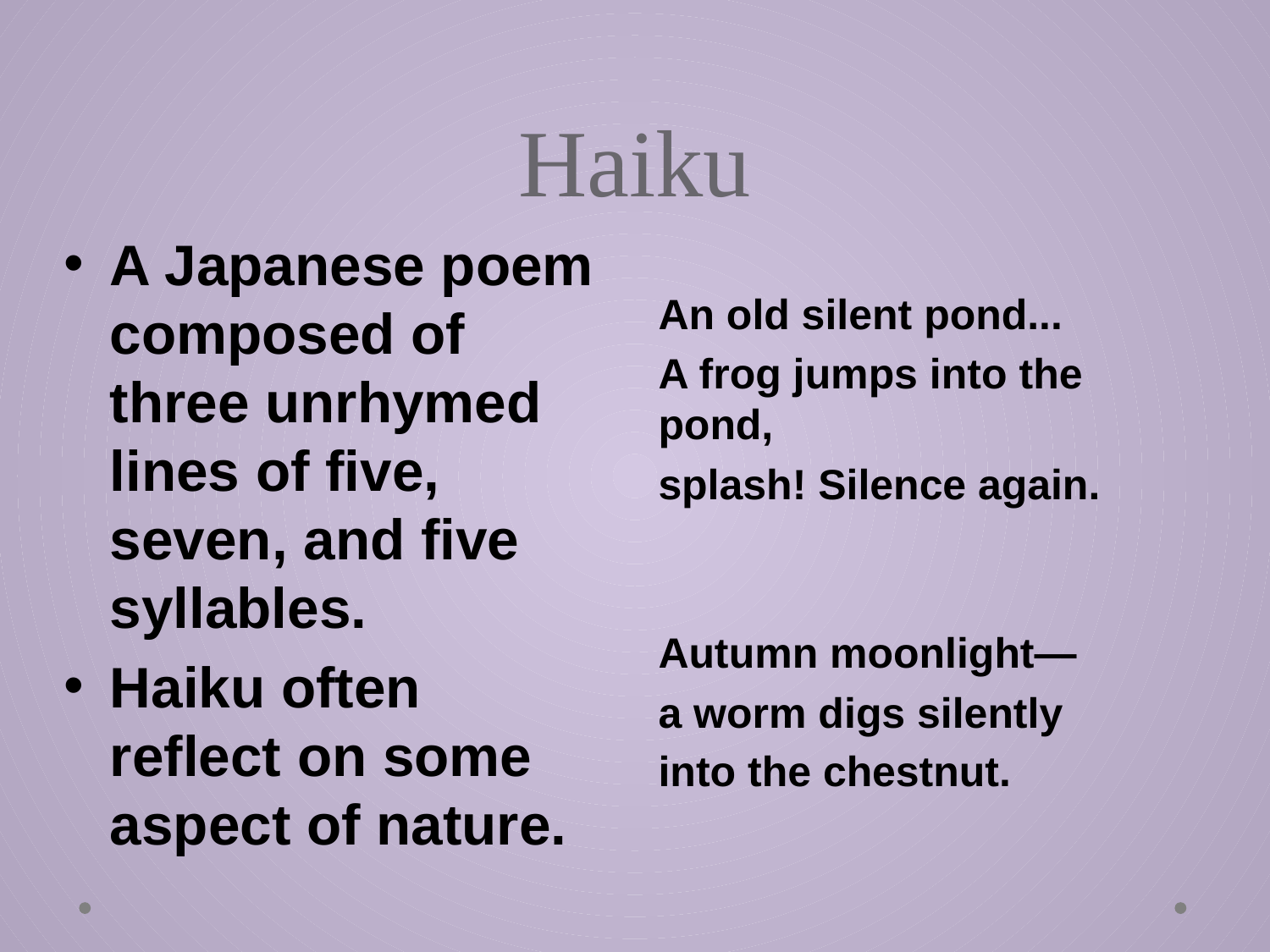

# Haiku

A Japanese poem composed of three unrhymed lines of five, seven, and five syllables.
Haiku often reflect on some aspect of nature.

An old silent pond...
A frog jumps into the pond,
splash! Silence again.

Autumn moonlight—
a worm digs silently
into the chestnut.